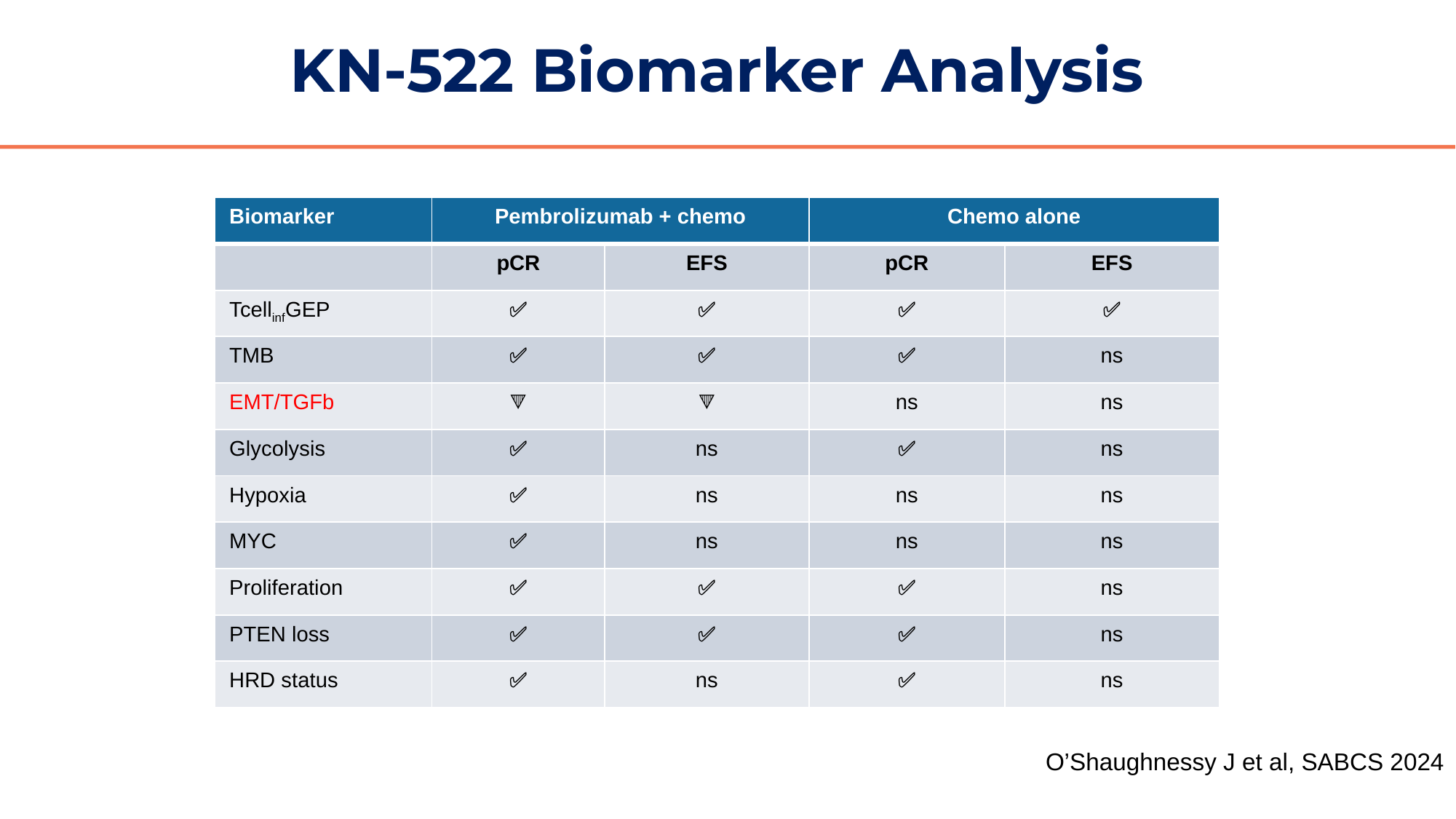

# KN-522 Biomarker Analysis
| Biomarker | Pembrolizumab + chemo |  | Chemo alone |  |
| --- | --- | --- | --- | --- |
|  | pCR | EFS | pCR | EFS |
| TcellinfGEP | ✅ | ✅ | ✅ | ✅ |
| TMB | ✅ | ✅ | ✅ | ns |
| EMT/TGFb | 🔻 | 🔻 | ns | ns |
| Glycolysis | ✅ | ns | ✅ | ns |
| Hypoxia | ✅ | ns | ns | ns |
| MYC | ✅ | ns | ns | ns |
| Proliferation | ✅ | ✅ | ✅ | ns |
| PTEN loss | ✅ | ✅ | ✅ | ns |
| HRD status | ✅ | ns | ✅ | ns |
O’Shaughnessy J et al, SABCS 2024